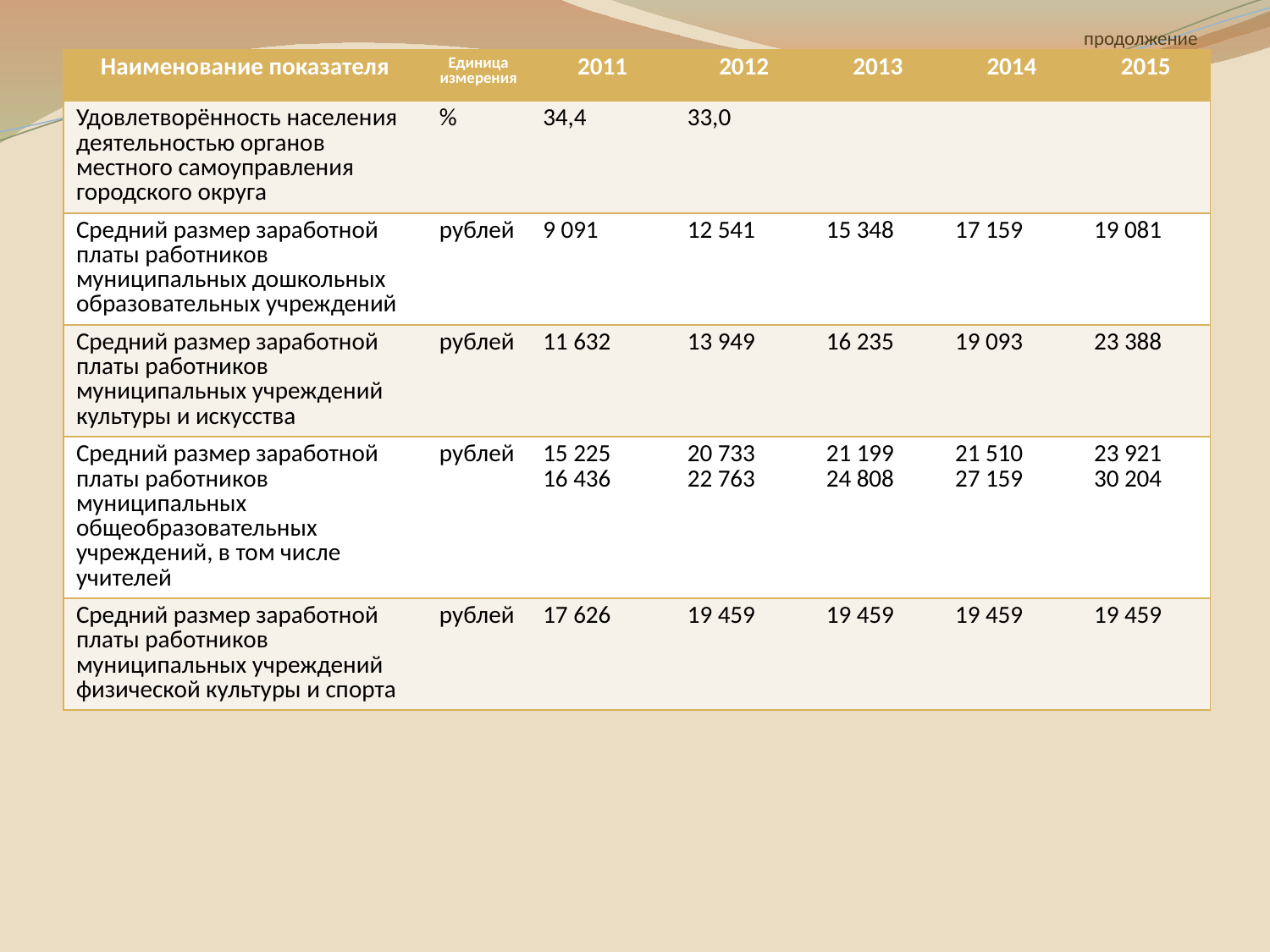

#
продолжение
| Наименование показателя | Единица измерения | 2011 | 2012 | 2013 | 2014 | 2015 |
| --- | --- | --- | --- | --- | --- | --- |
| Удовлетворённость населения деятельностью органов местного самоуправления городского округа | % | 34,4 | 33,0 |  |  |  |
| Средний размер заработной платы работников муниципальных дошкольных образовательных учреждений | рублей | 9 091 | 12 541 | 15 348 | 17 159 | 19 081 |
| Средний размер заработной платы работников муниципальных учреждений культуры и искусства | рублей | 11 632 | 13 949 | 16 235 | 19 093 | 23 388 |
| Средний размер заработной платы работников муниципальных общеобразовательных учреждений, в том числе учителей | рублей | 15 225 16 436 | 20 733 22 763 | 21 199 24 808 | 21 510 27 159 | 23 921 30 204 |
| Средний размер заработной платы работников муниципальных учреждений физической культуры и спорта | рублей | 17 626 | 19 459 | 19 459 | 19 459 | 19 459 |